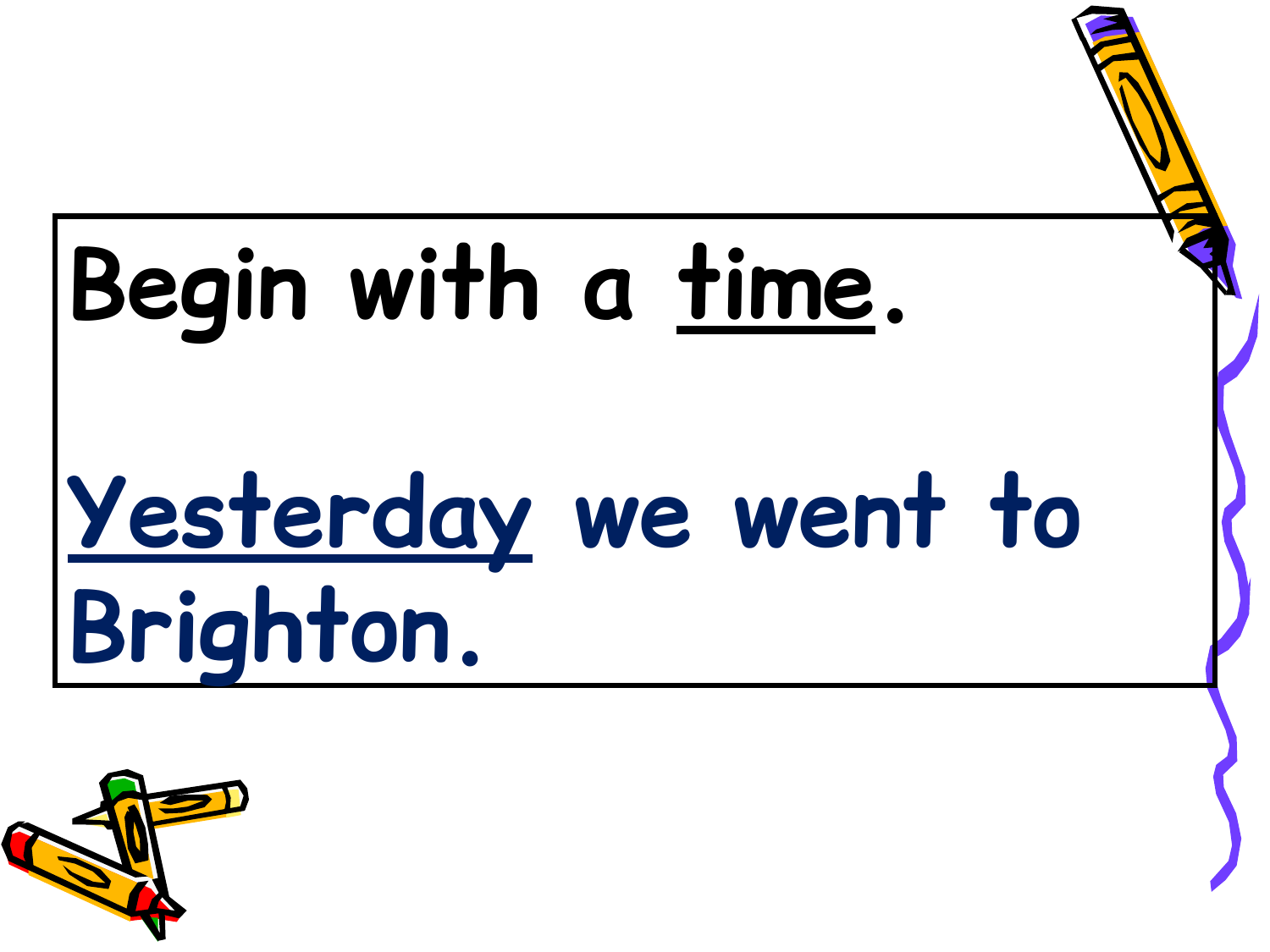

Begin with a time.

Yesterday we went to Brighton.